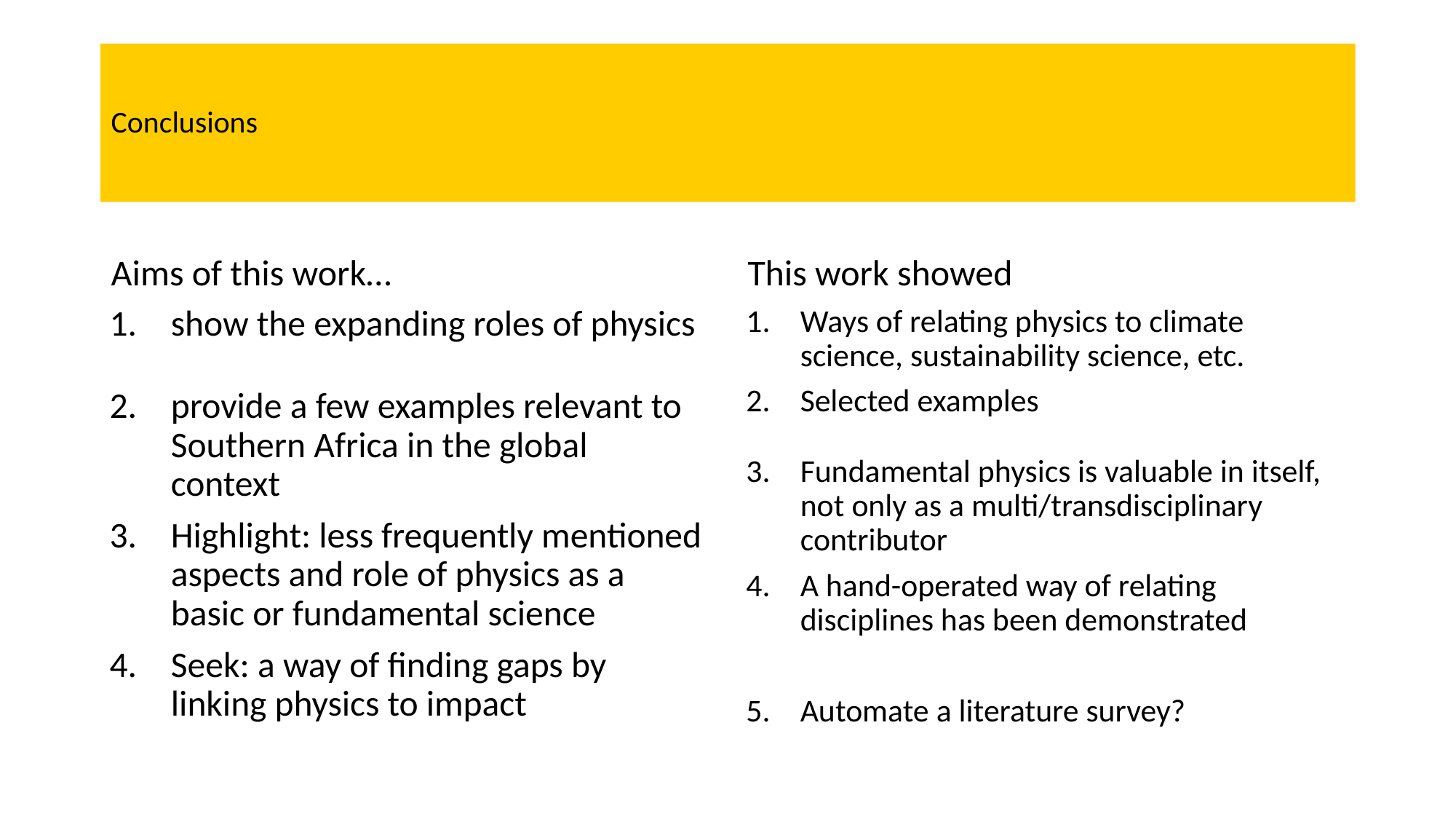

# Conclusions
Aims of this work…
This work showed
show the expanding roles of physics

provide a few examples relevant to Southern Africa in the global context
Highlight: less frequently mentioned aspects and role of physics as a basic or fundamental science
Seek: a way of finding gaps by linking physics to impact
Ways of relating physics to climate science, sustainability science, etc.
Selected examples

Fundamental physics is valuable in itself, not only as a multi/transdisciplinary contributor
A hand-operated way of relating disciplines has been demonstrated

Automate a literature survey?